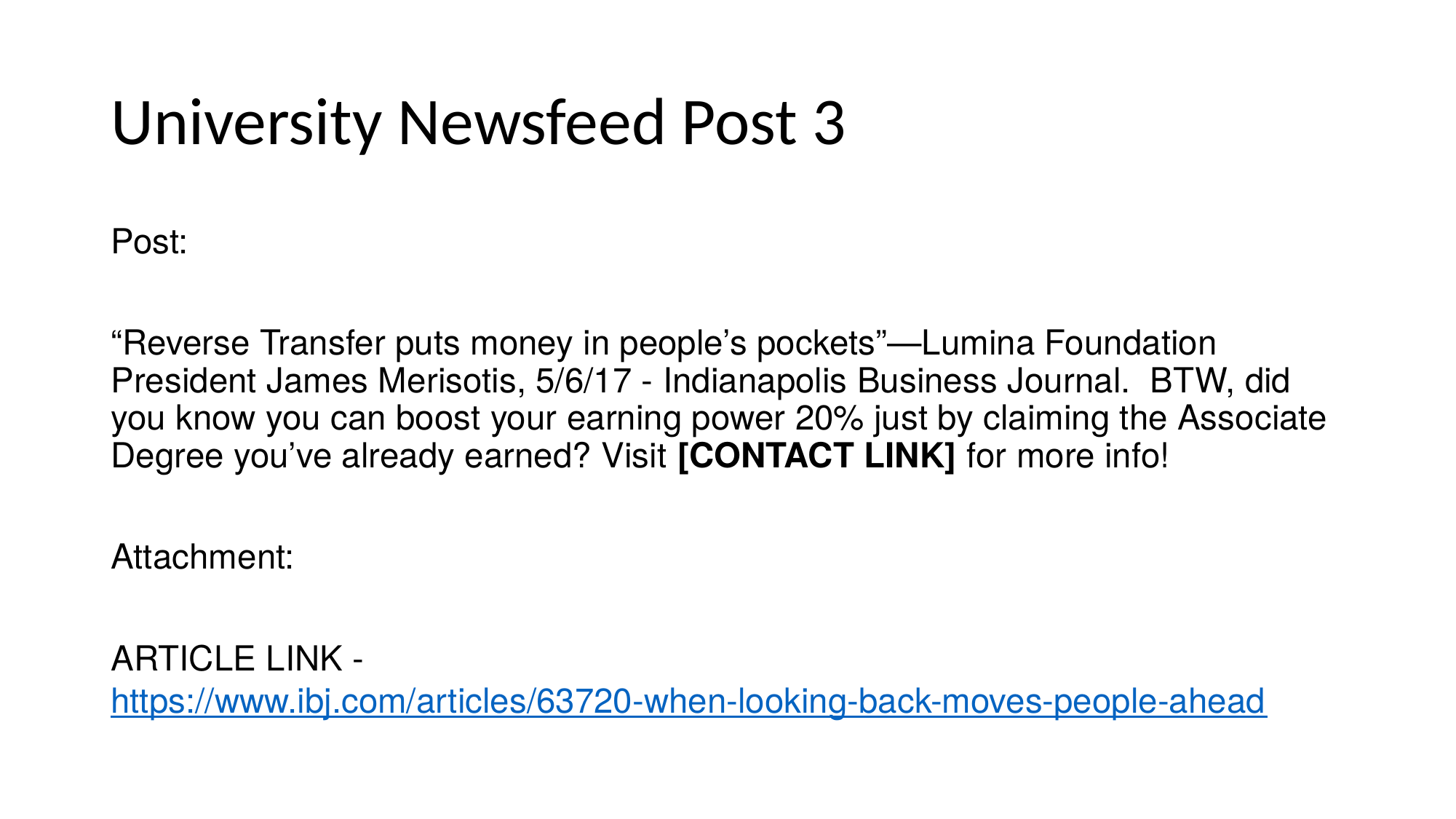

# University Newsfeed Post 3
Post:

“Reverse Transfer puts money in people’s pockets”—Lumina Foundation President James Merisotis, 5/6/17 - Indianapolis Business Journal.  BTW, did you know you can boost your earning power 20% just by claiming the Associate Degree you’ve already earned? Visit [CONTACT LINK] for more info!

Attachment:

ARTICLE LINK - https://www.ibj.com/articles/63720-when-looking-back-moves-people-ahead